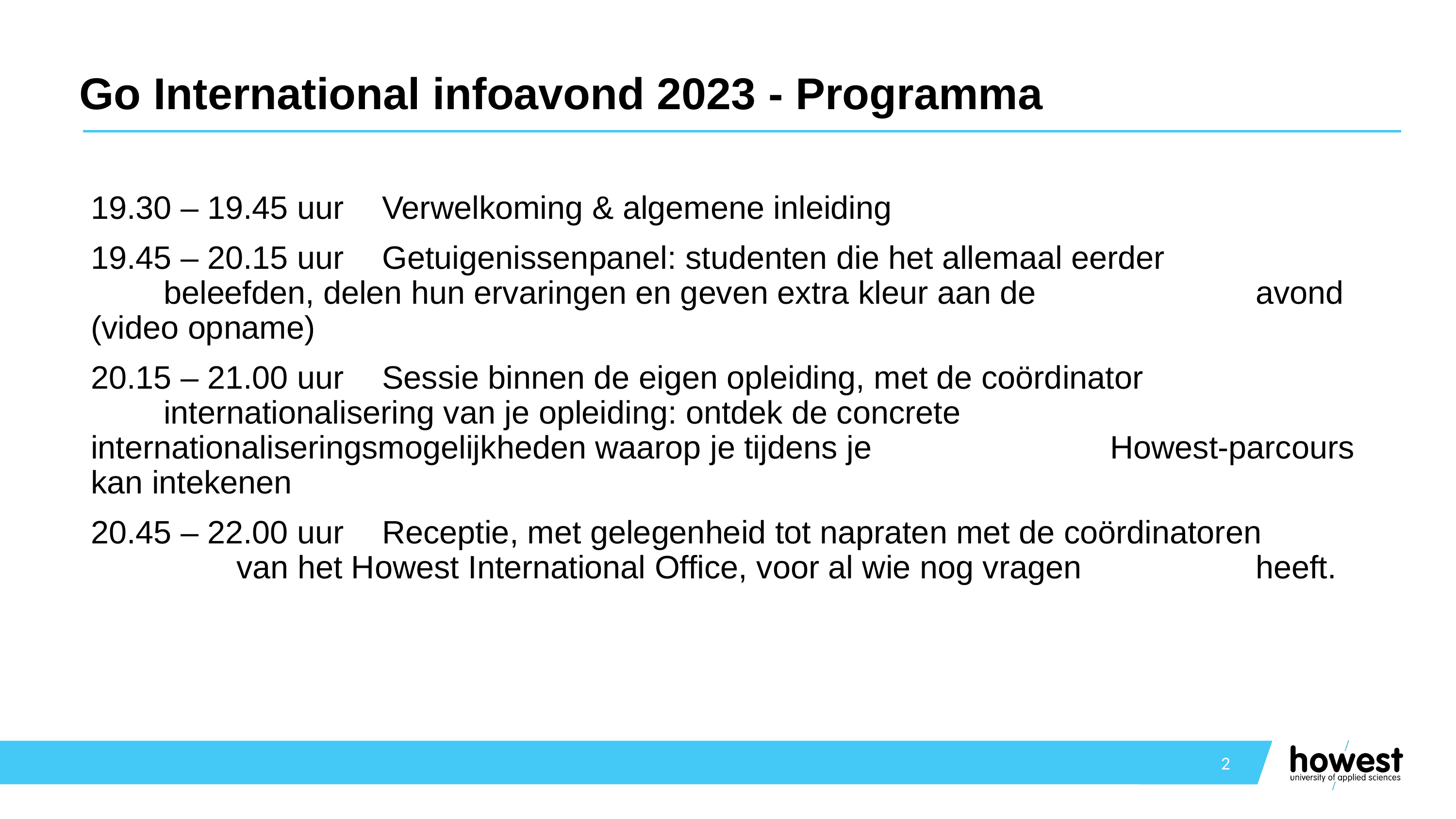

# Go International infoavond 2023 - Programma
19.30 – 19.45 uur	Verwelkoming & algemene inleiding
19.45 – 20.15 uur	Getuigenissenpanel: studenten die het allemaal eerder 				beleefden, delen hun ervaringen en geven extra kleur aan de 			avond (video opname)
20.15 – 21.00 uur	Sessie binnen de eigen opleiding, met de coördinator 				internationalisering van je opleiding: ontdek de concrete 			internationaliseringsmogelijkheden waarop je tijdens je 				Howest-parcours kan intekenen
20.45 – 22.00 uur	Receptie, met gelegenheid tot napraten met de coördinatoren 			van het Howest International Office, voor al wie nog vragen 			heeft.
2